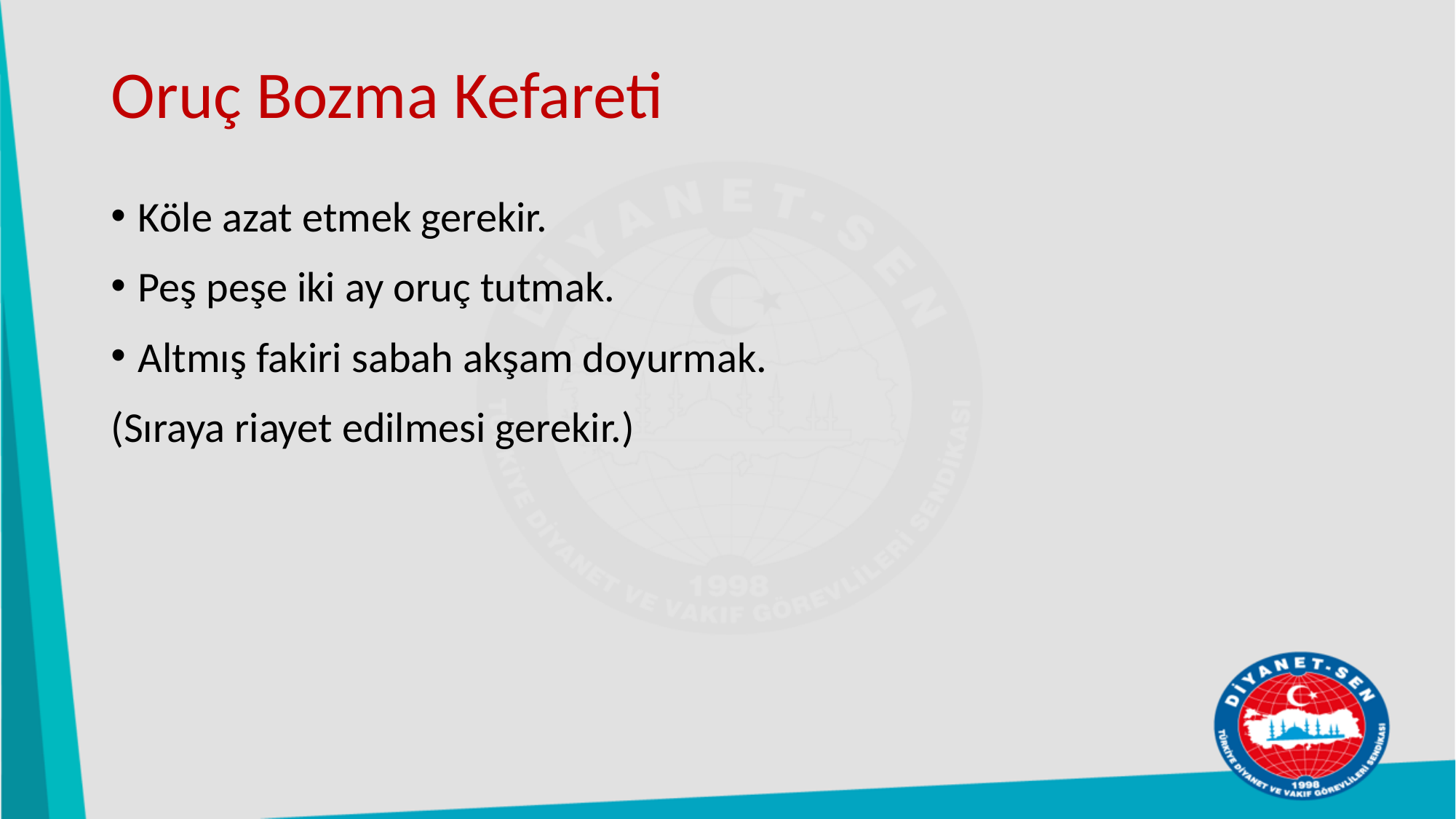

# Oruç Bozma Kefareti
Köle azat etmek gerekir.
Peş peşe iki ay oruç tutmak.
Altmış fakiri sabah akşam doyurmak.
(Sıraya riayet edilmesi gerekir.)